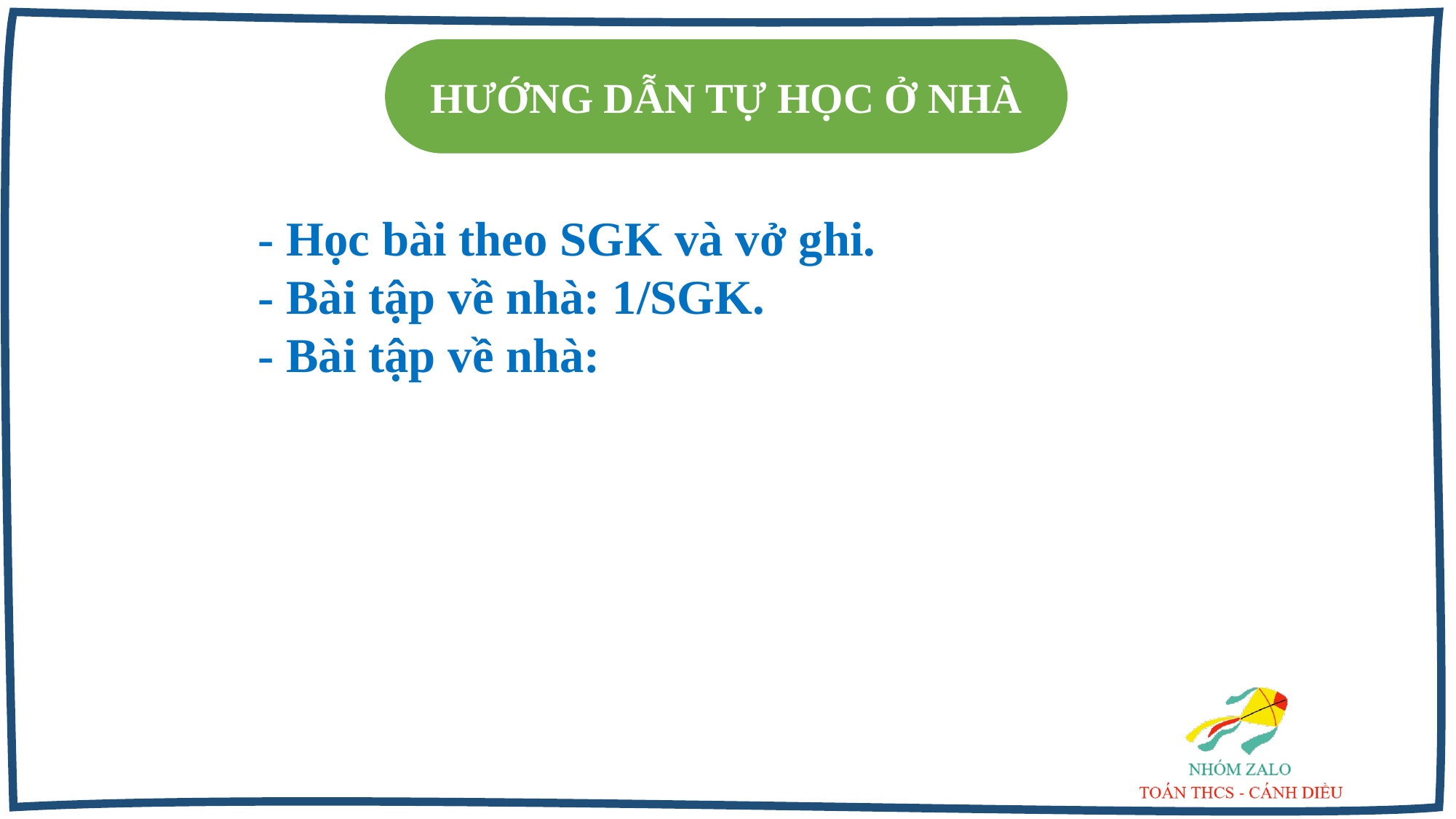

HƯỚNG DẪN TỰ HỌC Ở NHÀ
- Học bài theo SGK và vở ghi.
- Bài tập về nhà: 1/SGK.
- Bài tập về nhà: